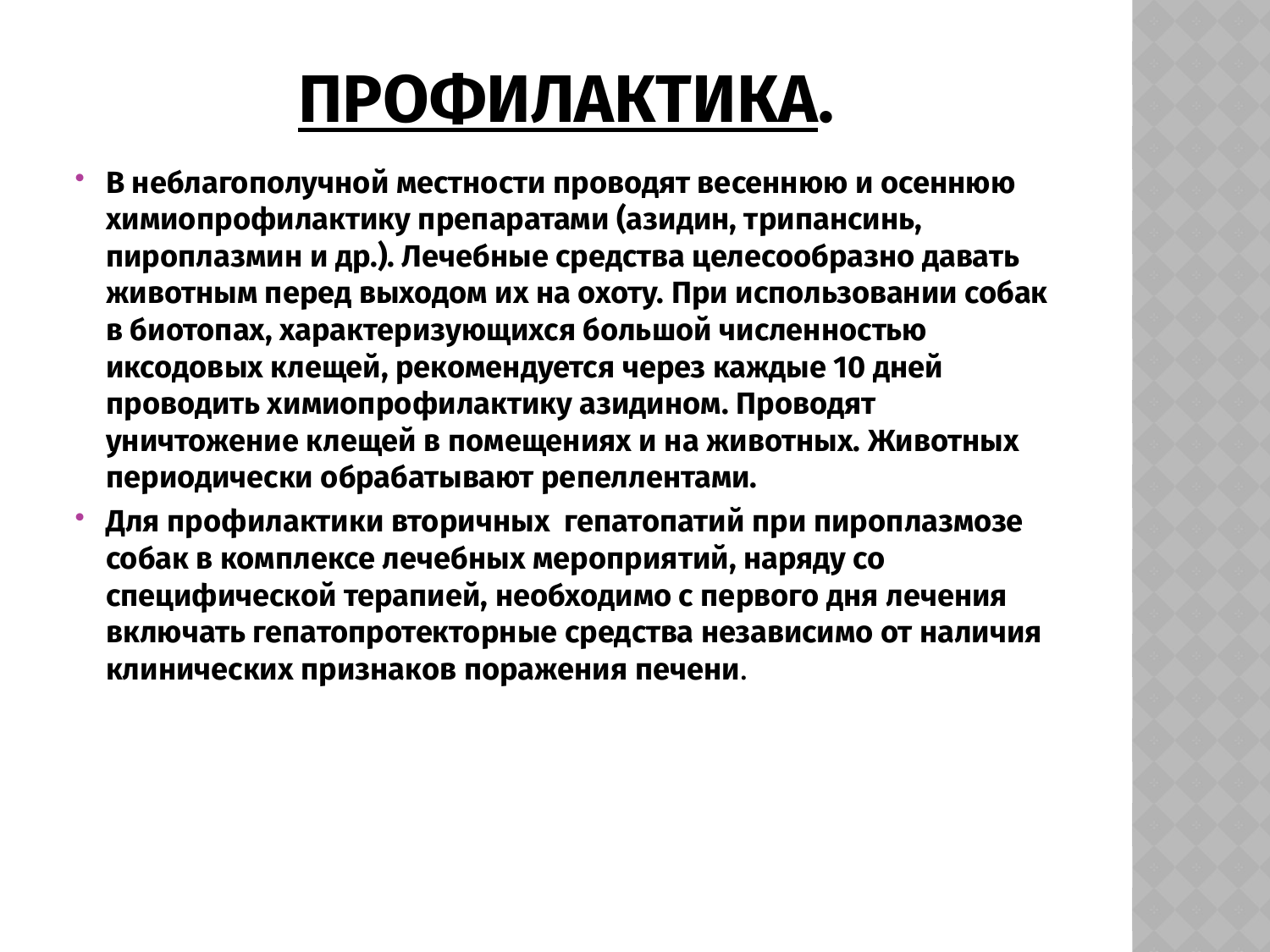

# Профилактика.
В неблагополучной местности проводят весеннюю и осеннюю химиопрофилактику препаратами (азидин, трипансинь, пироплазмин и др.). Лечебные средства целесообразно давать животным перед выходом их на охоту. При использовании собак в биотопах, характеризующихся большой численностью иксодовых клещей, рекомендуется через каждые 10 дней проводить химиопрофилактику азидином. Проводят уничтожение клещей в помещениях и на животных. Животных периодически обрабатывают репеллентами.
Для профилактики вторичных  гепатопатий при пироплазмозе собак в комплексе лечебных мероприятий, наряду со специфической терапией, необходимо с первого дня лечения включать гепатопротекторные средства независимо от наличия клинических признаков поражения печени.